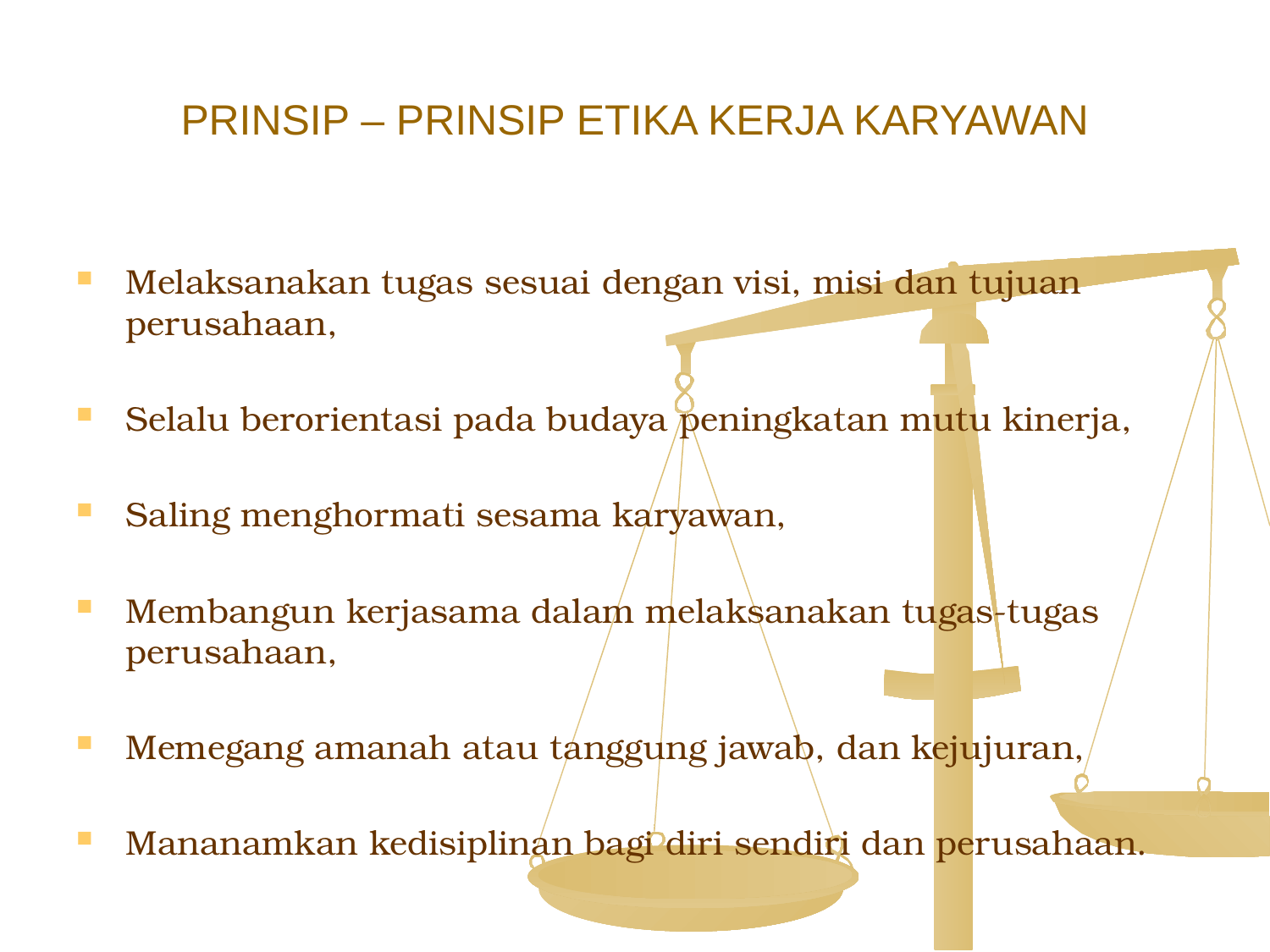

# PRINSIP – PRINSIP ETIKA KERJA KARYAWAN
Melaksanakan tugas sesuai dengan visi, misi dan tujuan perusahaan,

Selalu berorientasi pada budaya peningkatan mutu kinerja,

Saling menghormati sesama karyawan,

Membangun kerjasama dalam melaksanakan tugas-tugas perusahaan,

Memegang amanah atau tanggung jawab, dan kejujuran,

Mananamkan kedisiplinan bagi diri sendiri dan perusahaan.